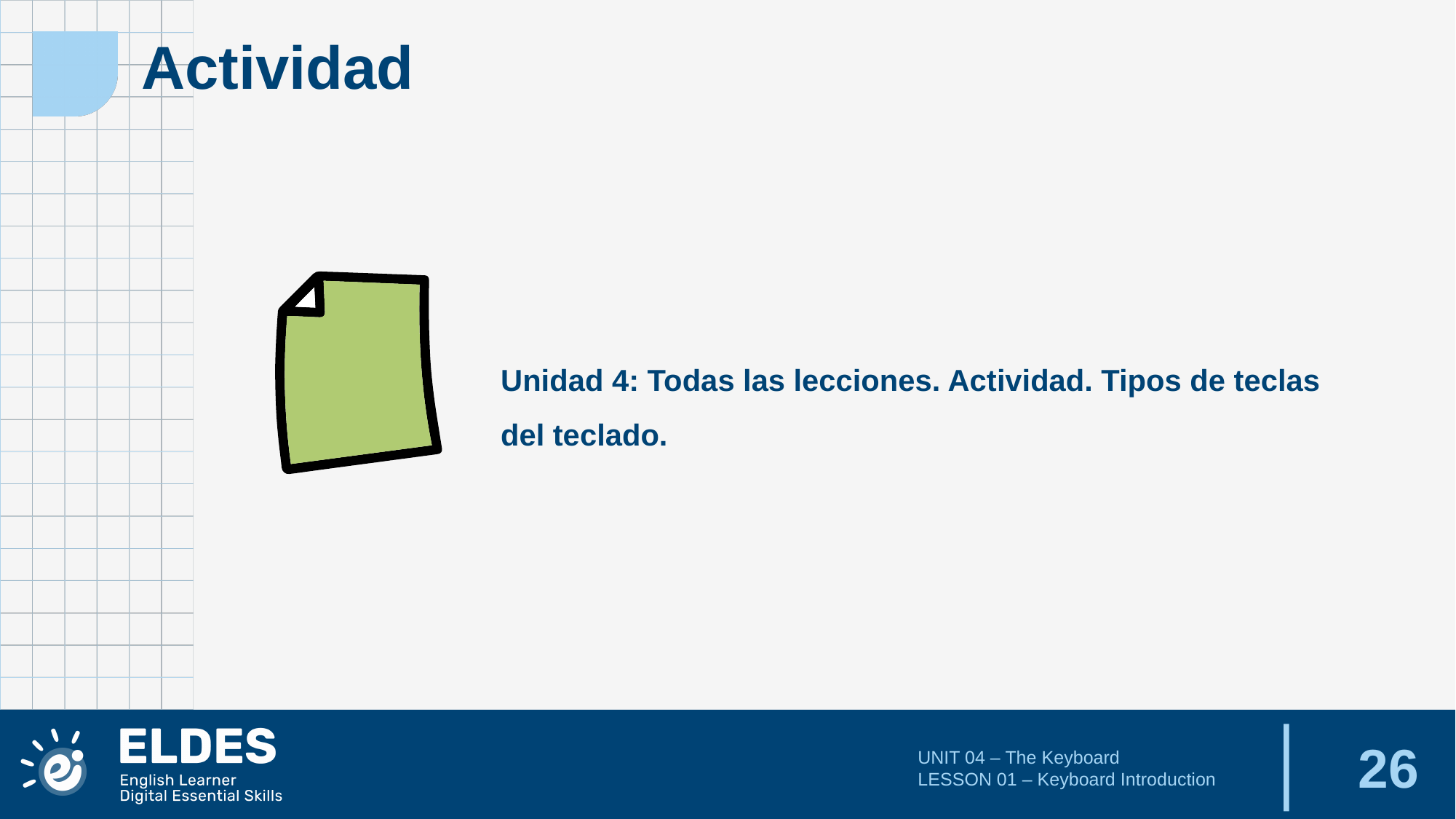

Actividad

Unidad 4: Todas las lecciones. Actividad. Tipos de teclas del teclado.
26
UNIT 04 – The Keyboard
LESSON 01 – Keyboard Introduction